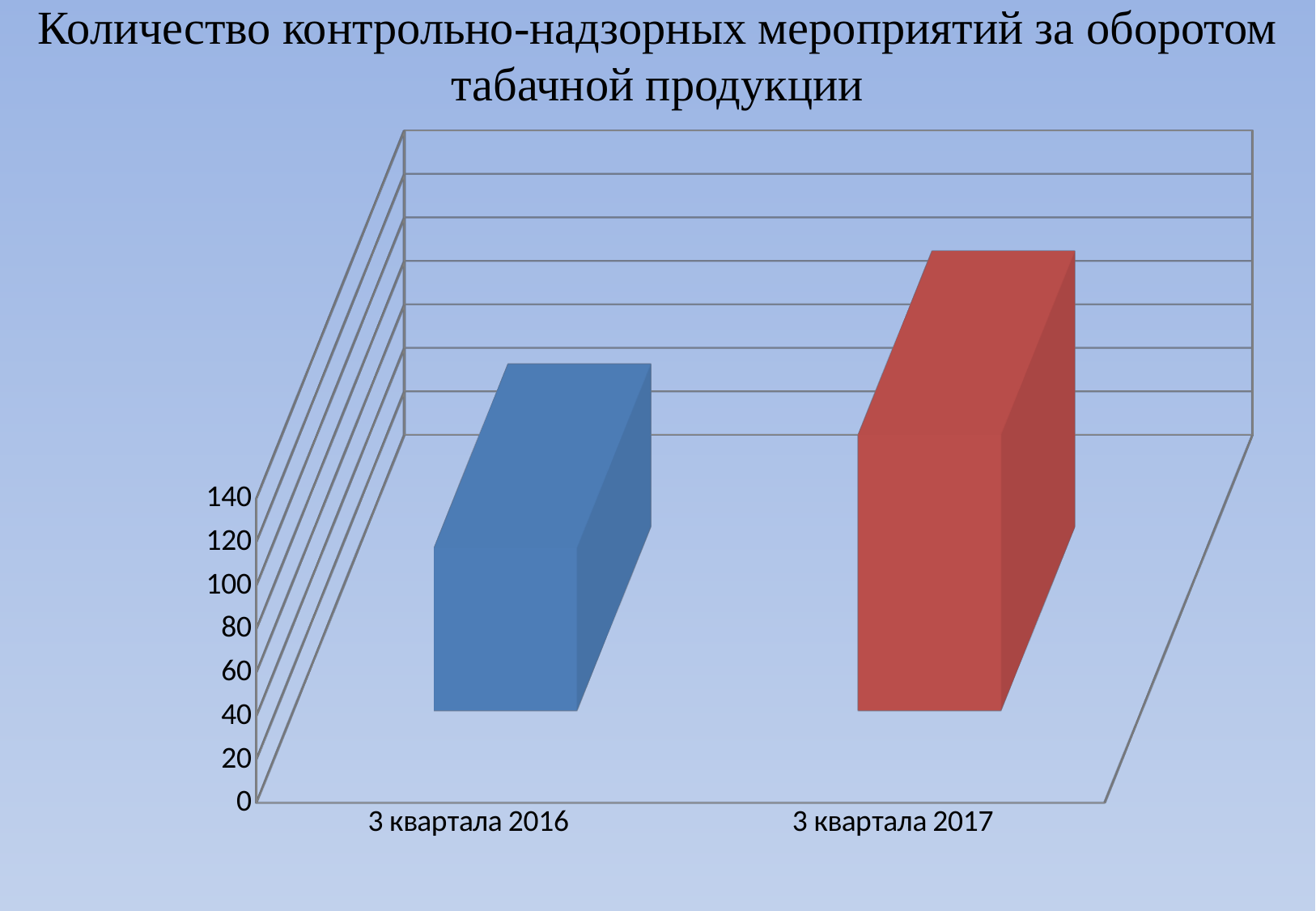

# Количество контрольно-надзорных мероприятий за оборотом табачной продукции

[unsupported chart]